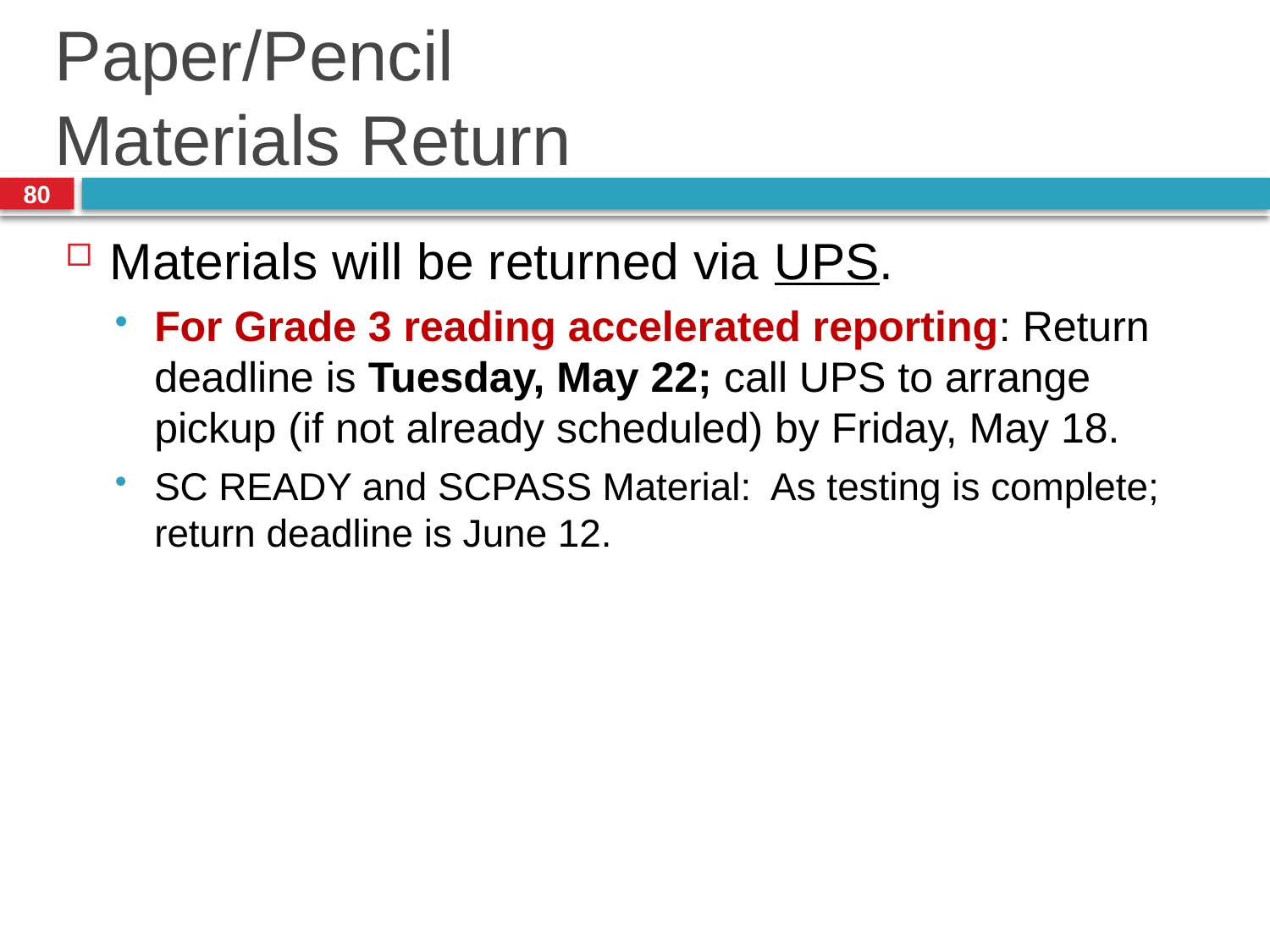

# Paper/Pencil Materials Return
80
Materials will be returned via UPS.
For Grade 3 reading accelerated reporting: Return deadline is Tuesday, May 22; call UPS to arrange pickup (if not already scheduled) by Friday, May 18.
SC READY and SCPASS Material:  As testing is complete; return deadline is June 12.